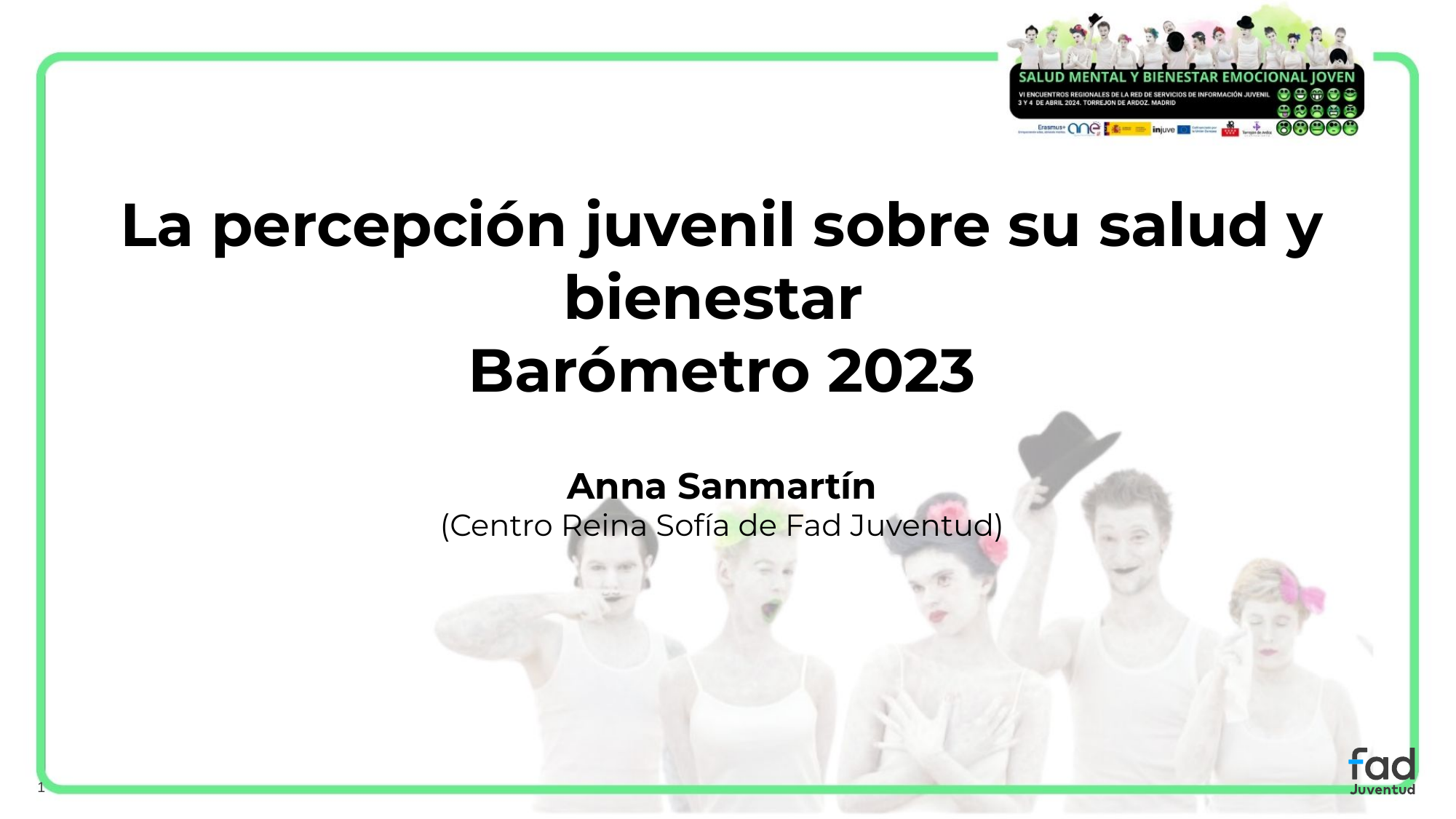

La percepción juvenil sobre su salud y bienestar
Barómetro 2023

Anna Sanmartín
(Centro Reina Sofía de Fad Juventud)